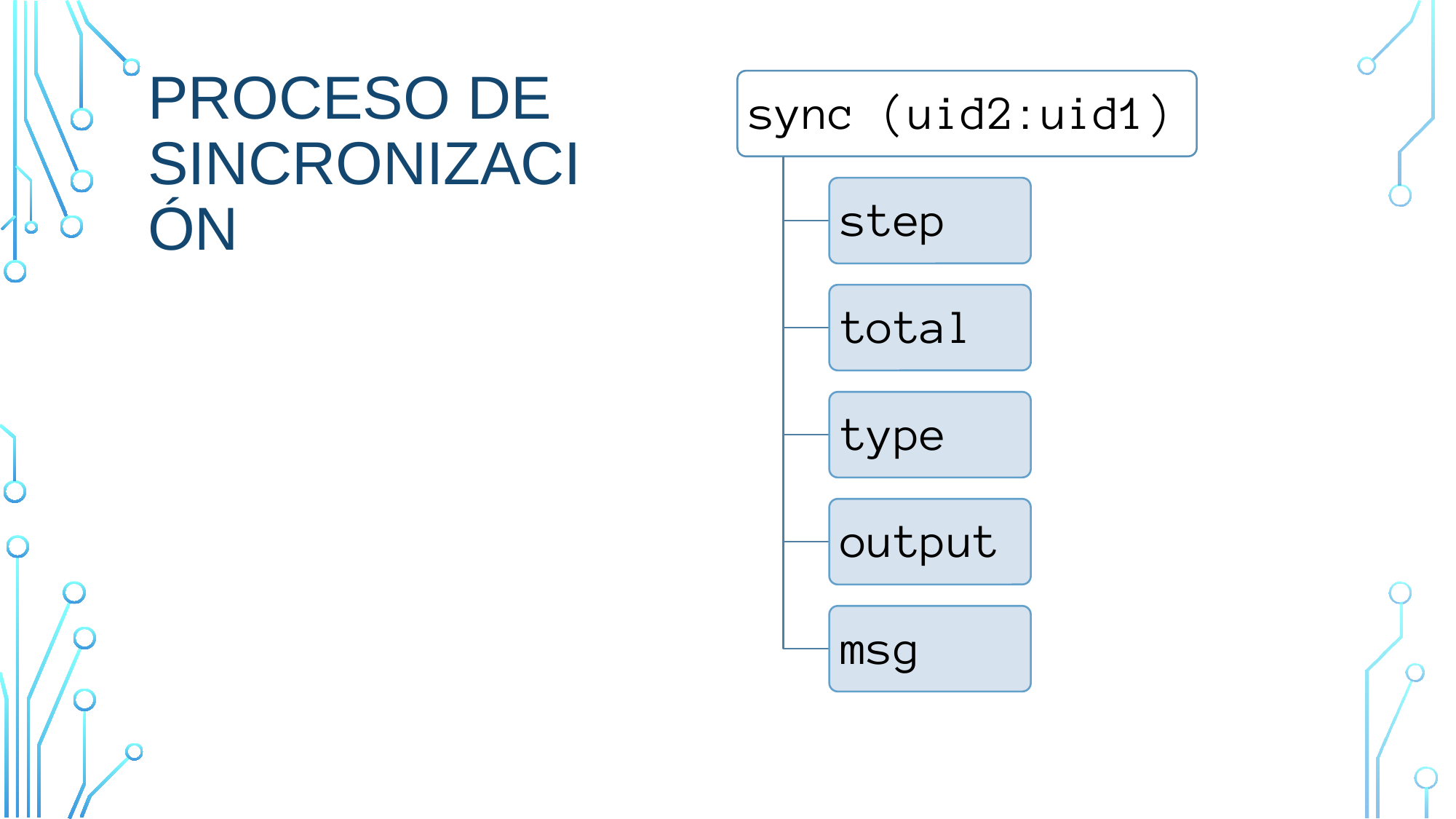

sync (uid2:uid1)
step
total
type
output
msg
# Proceso de sincronización